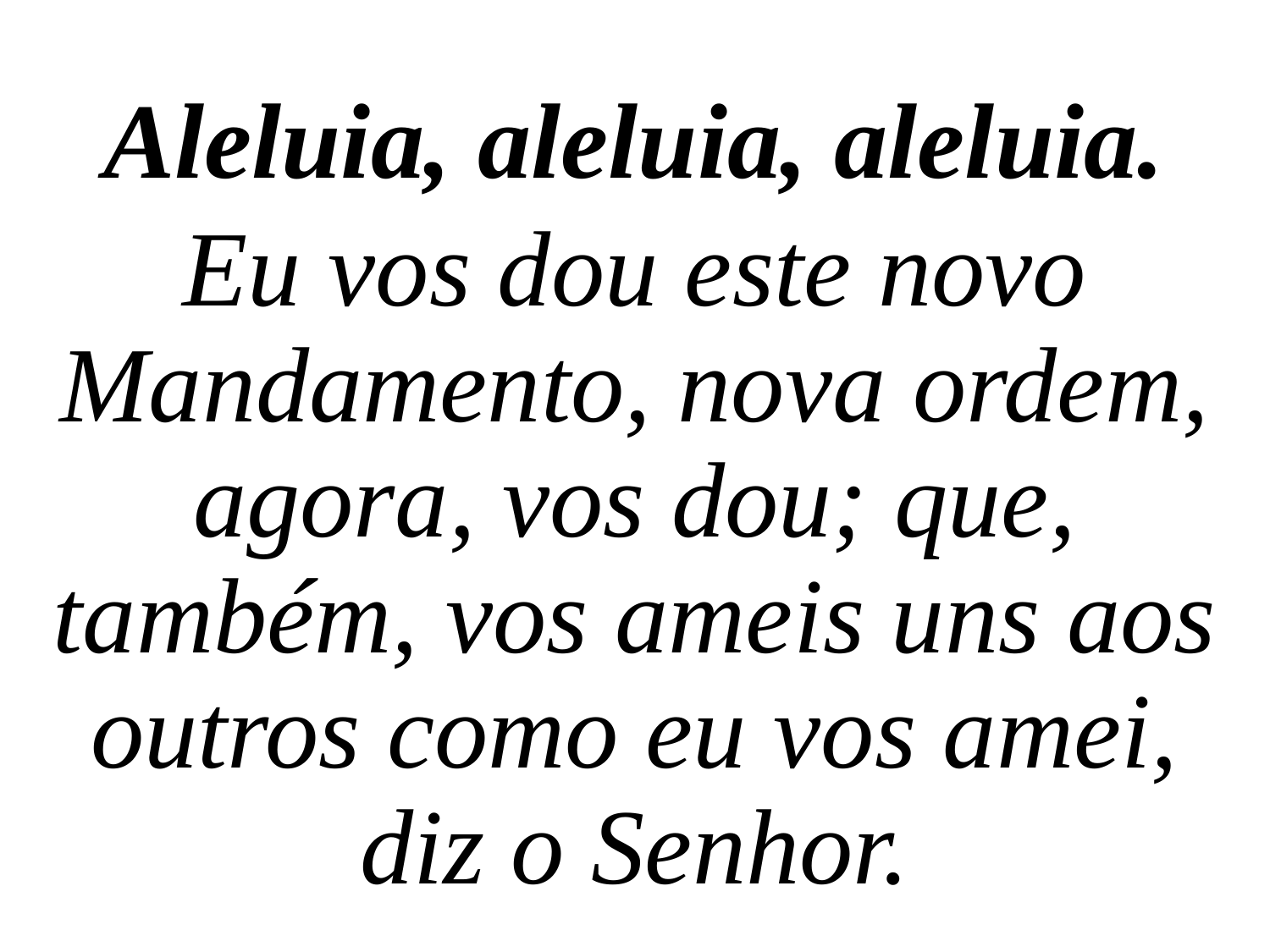

Aleluia, aleluia, aleluia.
Eu vos dou este novo Mandamento, nova ordem, agora, vos dou; que, também, vos ameis uns aos outros como eu vos amei, diz o Senhor.